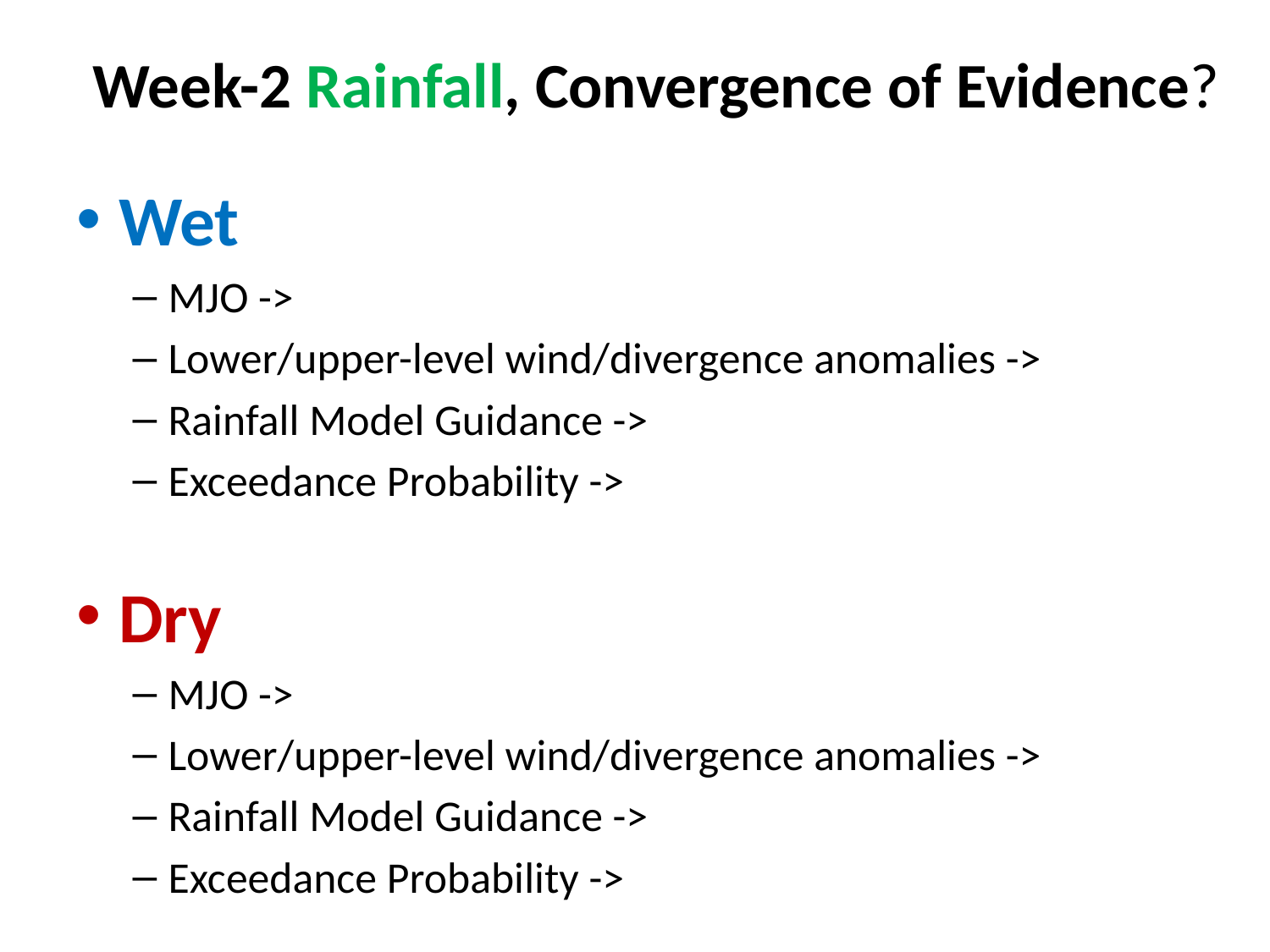

# Week-2 Rainfall, Convergence of Evidence?
Wet
MJO ->
Lower/upper-level wind/divergence anomalies ->
Rainfall Model Guidance ->
Exceedance Probability ->

Dry
MJO ->
Lower/upper-level wind/divergence anomalies ->
Rainfall Model Guidance ->
Exceedance Probability ->